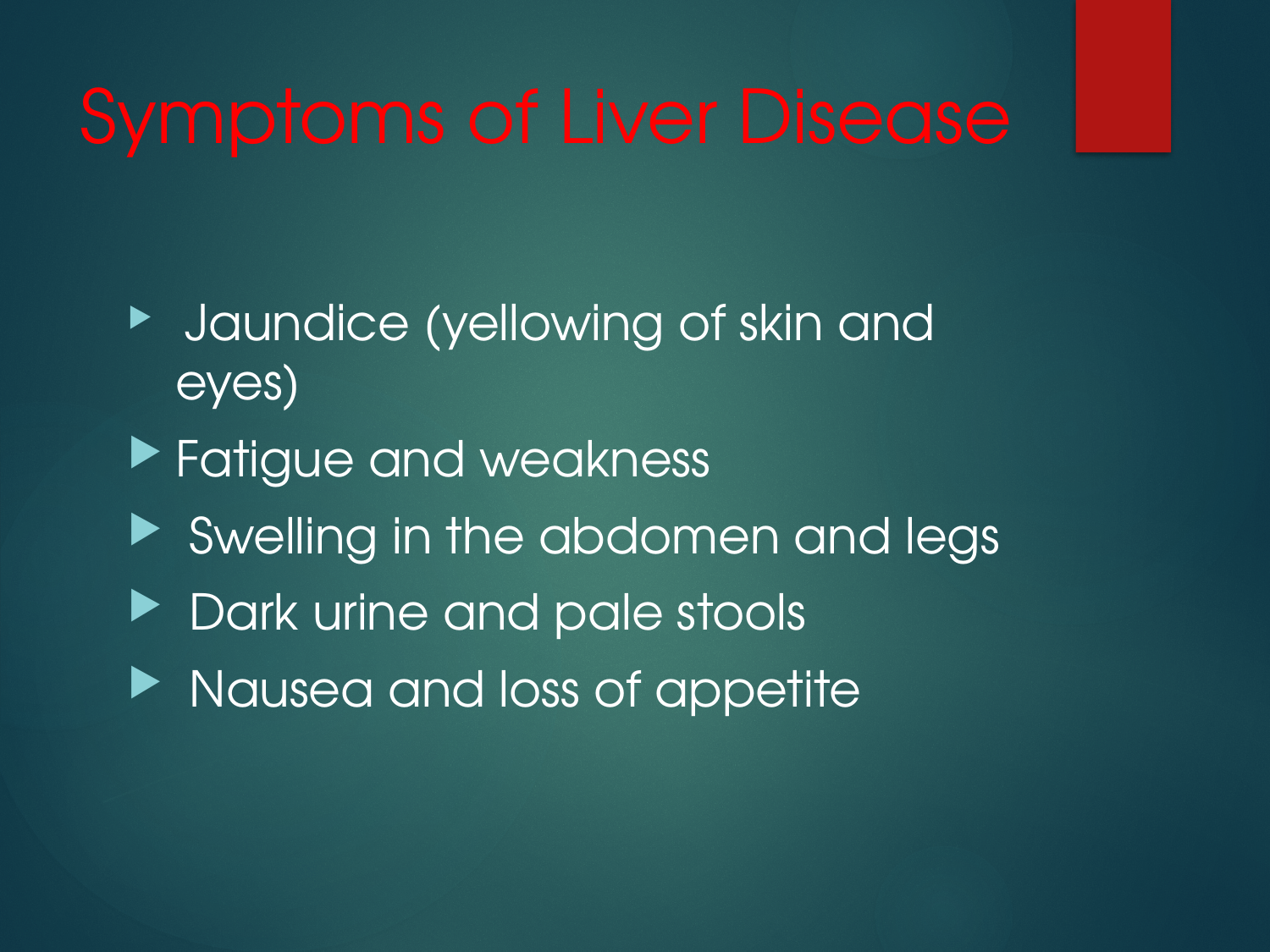

# Symptoms of Liver Disease
 Jaundice (yellowing of skin and eyes)
Fatigue and weakness
 Swelling in the abdomen and legs
 Dark urine and pale stools
 Nausea and loss of appetite